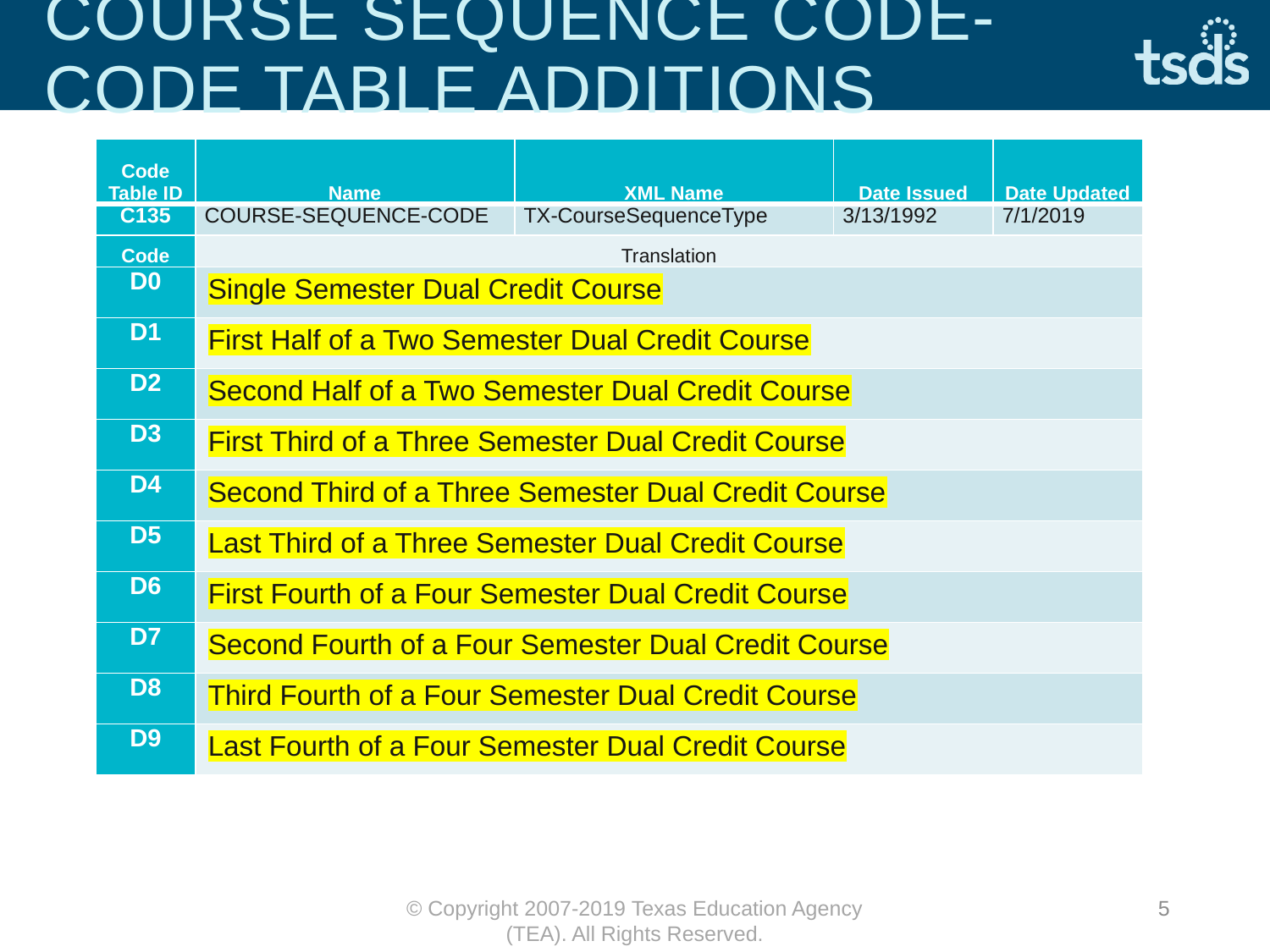

# COURSE SEQUENCE CODE-CODE TABLE ADDITIONS
| Code Table ID | Name | XML Name | Date Issued | Date Updated |
| --- | --- | --- | --- | --- |
| C135 | COURSE-SEQUENCE-CODE | TX-CourseSequenceType | 3/13/1992 | 7/1/2019 |
| Code | Translation |  |  |  |
| D0 | Single Semester Dual Credit Course |  |  |  |
| D1 | First Half of a Two Semester Dual Credit Course |  |  |  |
| D2 | Second Half of a Two Semester Dual Credit Course |  |  |  |
| D3 | First Third of a Three Semester Dual Credit Course |  |  |  |
| D4 | Second Third of a Three Semester Dual Credit Course |  |  |  |
| D5 | Last Third of a Three Semester Dual Credit Course |  |  |  |
| D6 | First Fourth of a Four Semester Dual Credit Course |  |  |  |
| D7 | Second Fourth of a Four Semester Dual Credit Course |  |  |  |
| D8 | Third Fourth of a Four Semester Dual Credit Course |  |  |  |
| D9 | Last Fourth of a Four Semester Dual Credit Course |  |  |  |
5